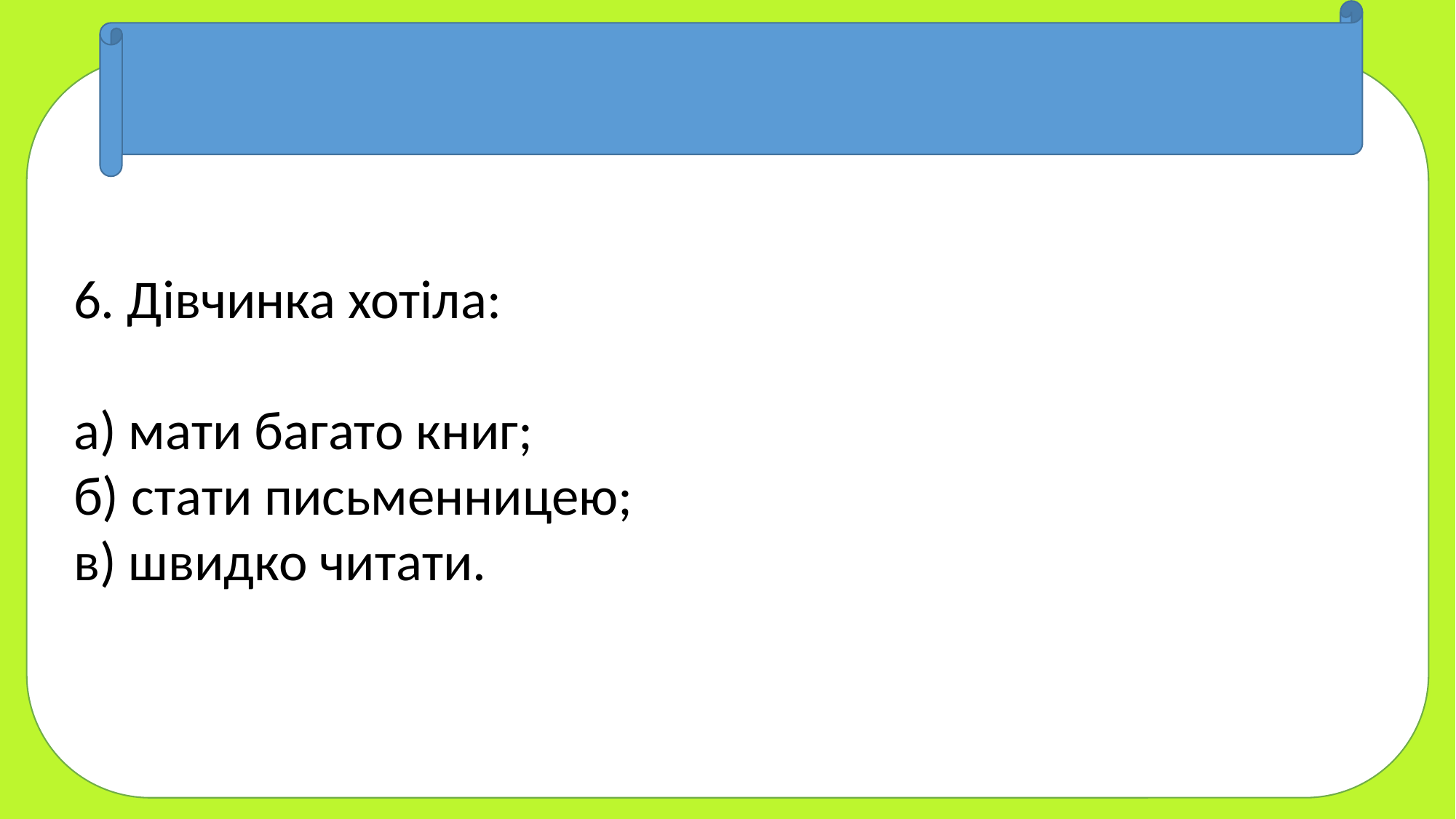

6. Дівчинка хотіла:

а) мати багато книг;
б) стати письменницею;
в) швидко читати.
«